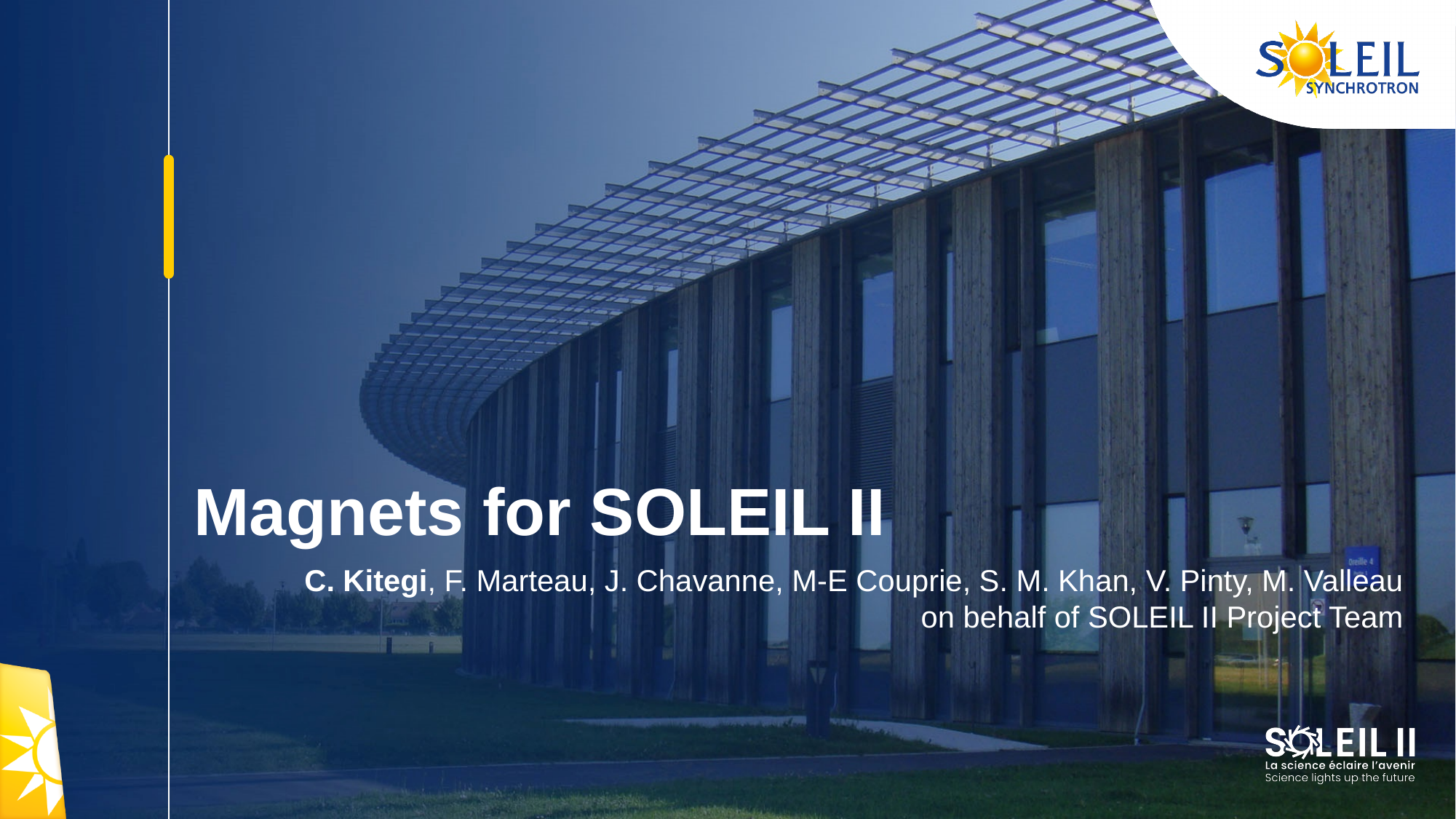

# Magnets for SOLEIL II
C. Kitegi, F. Marteau, J. Chavanne, M-E Couprie, S. M. Khan, V. Pinty, M. Valleau
 on behalf of SOLEIL II Project Team